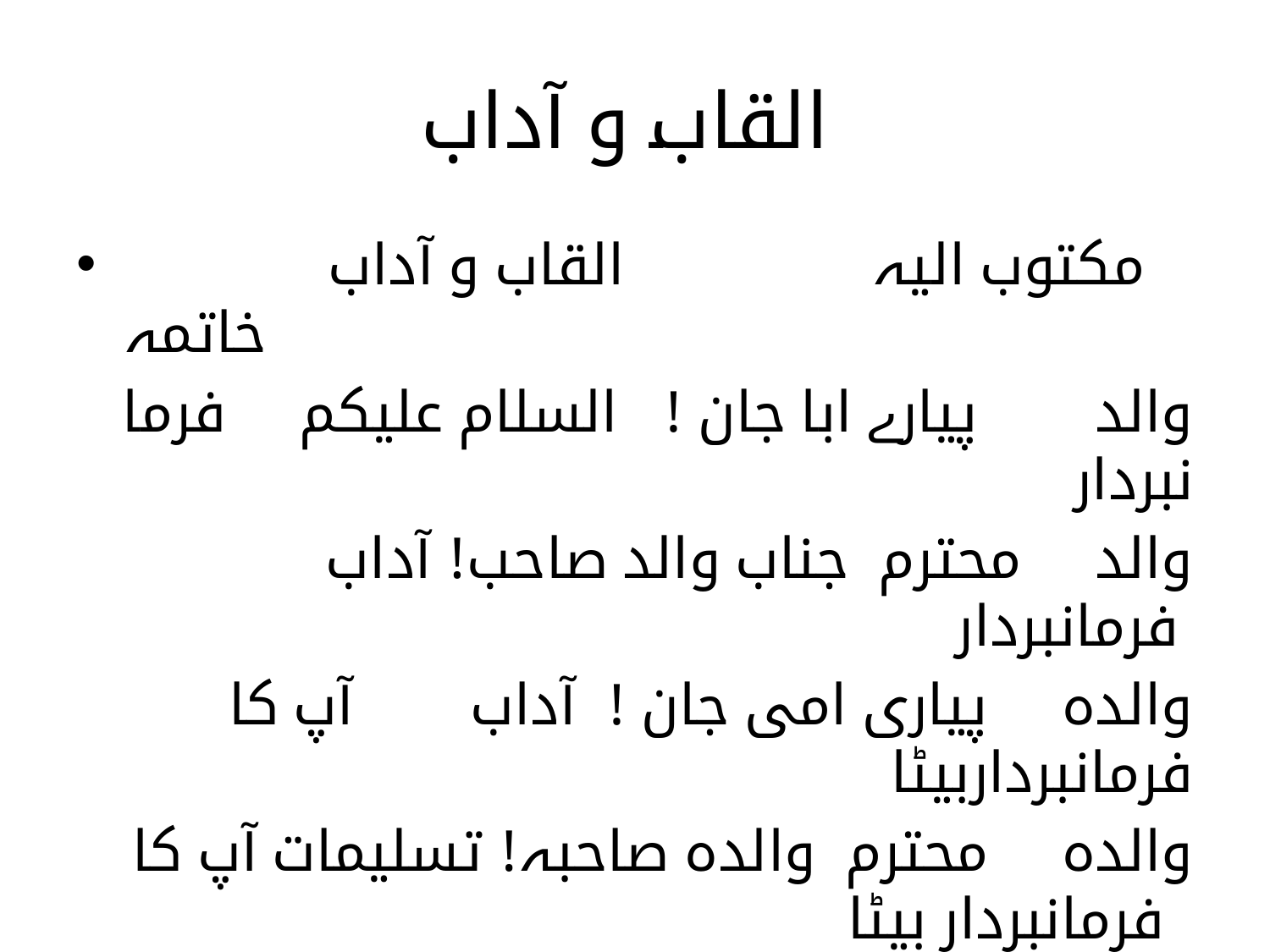

# القاب و آداب
مکتوب الیہ                 القاب و آداب               خاتمہ
والد        پیارے ابا جان !   السلام علیکم     فرما نبردار
والد     محترم  جناب والد صاحب! آداب       فرمانبردار
والدہ     پیاری امی جان !  آداب        آپ کا فرمانبرداربیٹا
والدہ     محترم  والدہ صاحبہ! تسلیمات آپ کا فرمانبردار بیٹا